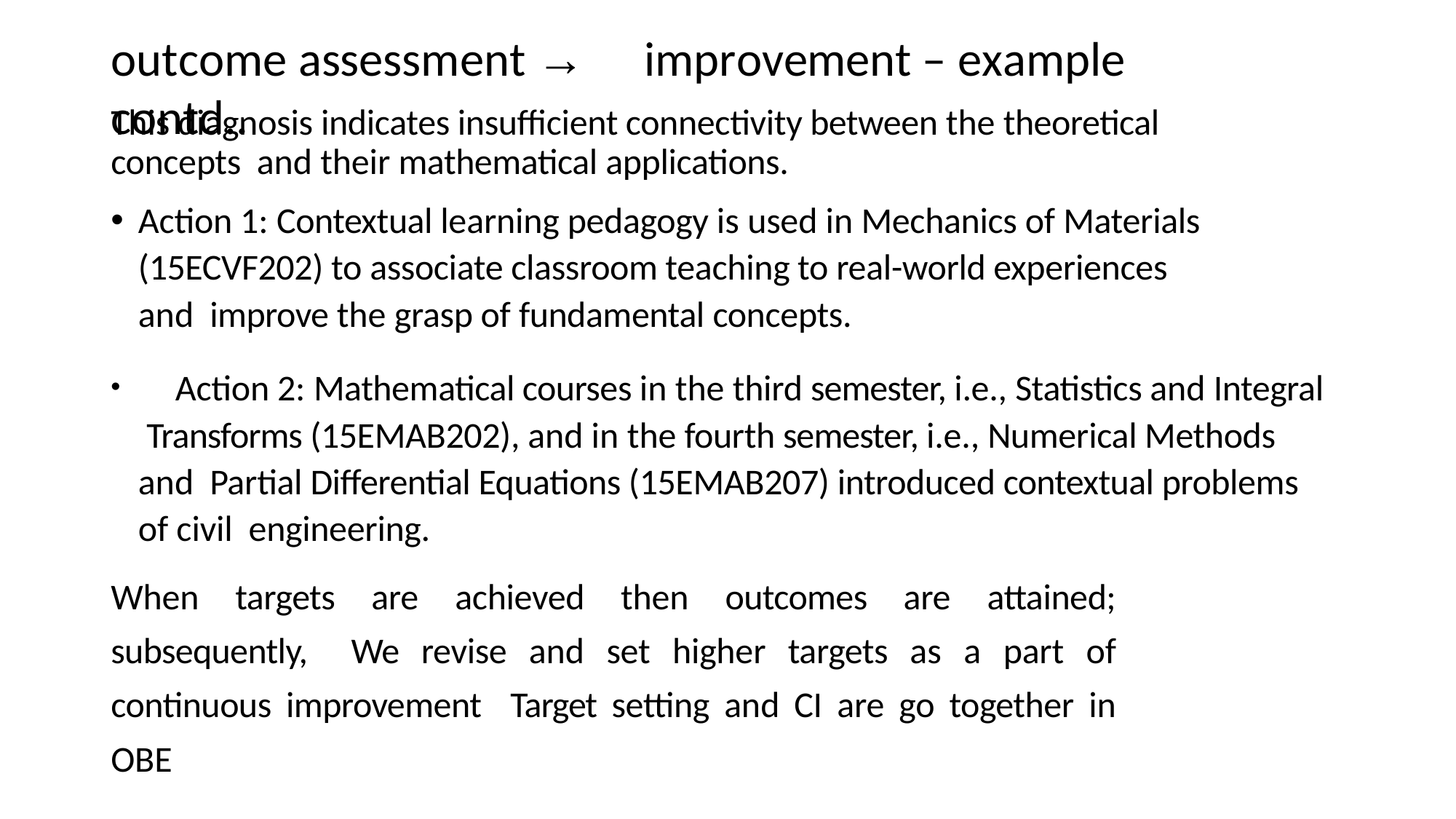

# outcome assessment → improvement – example	contd..
This diagnosis indicates insufficient connectivity between the theoretical concepts  and their mathematical applications.
Action 1: Contextual learning pedagogy is used in Mechanics of Materials  (15ECVF202) to associate classroom teaching to real-world experiences and  improve the grasp of fundamental concepts.
	Action 2: Mathematical courses in the third semester, i.e., Statistics and Integral  Transforms (15EMAB202), and in the fourth semester, i.e., Numerical Methods and  Partial Differential Equations (15EMAB207) introduced contextual problems of civil  engineering.
When targets are achieved then outcomes are attained; subsequently,  We revise and set higher targets as a part of continuous improvement  Target setting and CI are go together in OBE